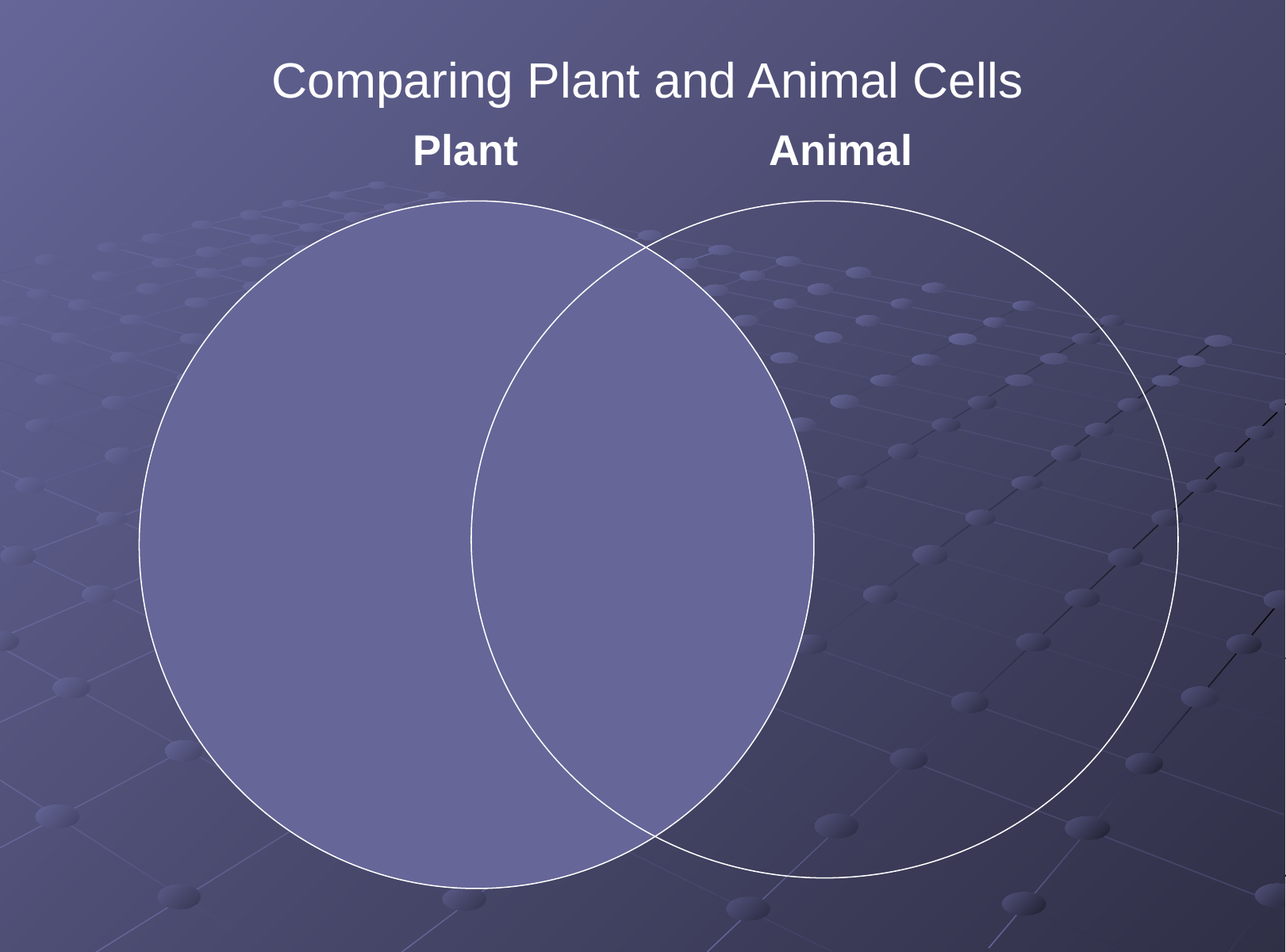

Comparing Plant and Animal Cells
Plant
Animal